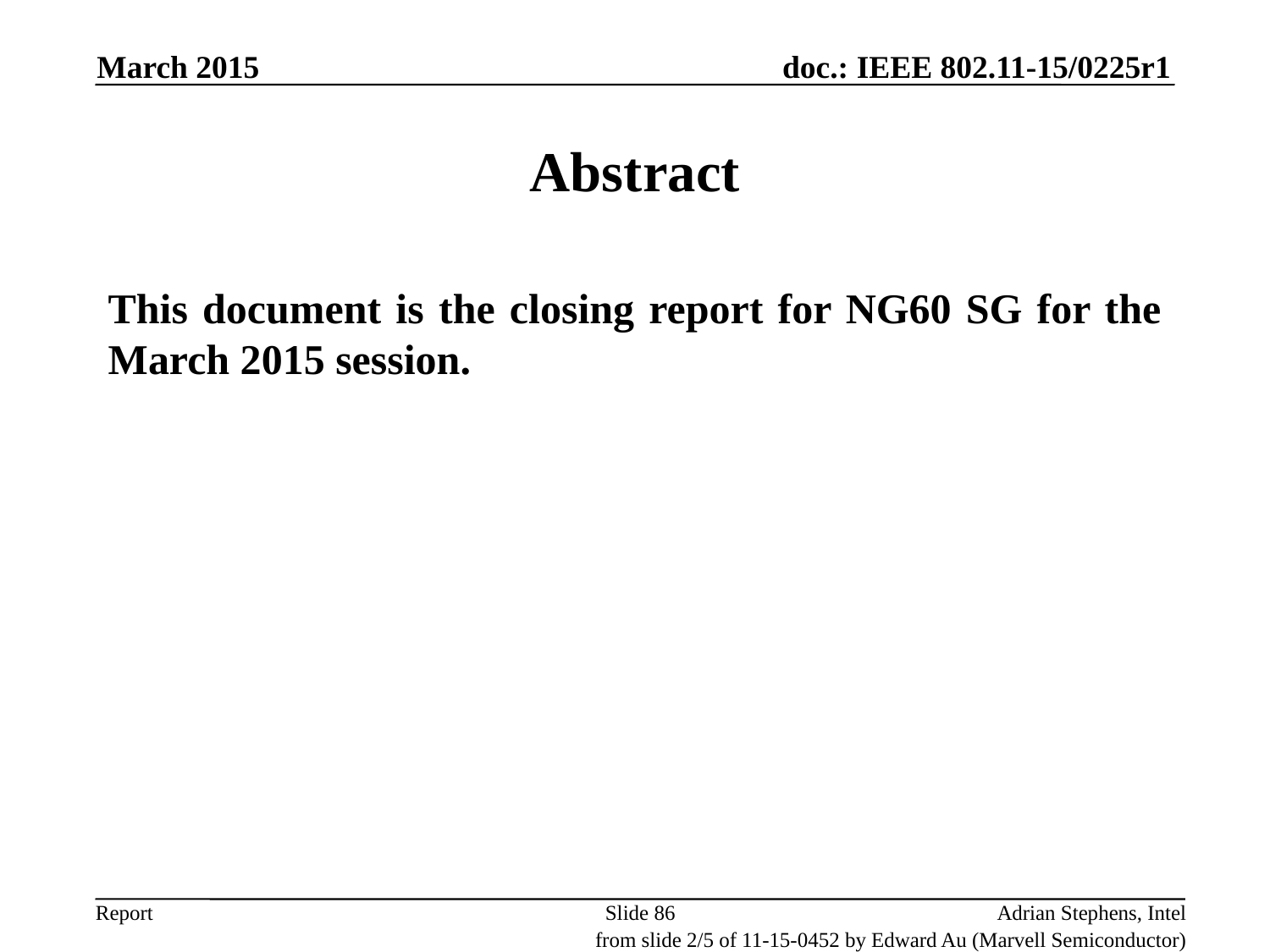

March 2015
# Abstract
This document is the closing report for NG60 SG for the March 2015 session.
Slide 86
Adrian Stephens, Intel
from slide 2/5 of 11-15-0452 by Edward Au (Marvell Semiconductor)